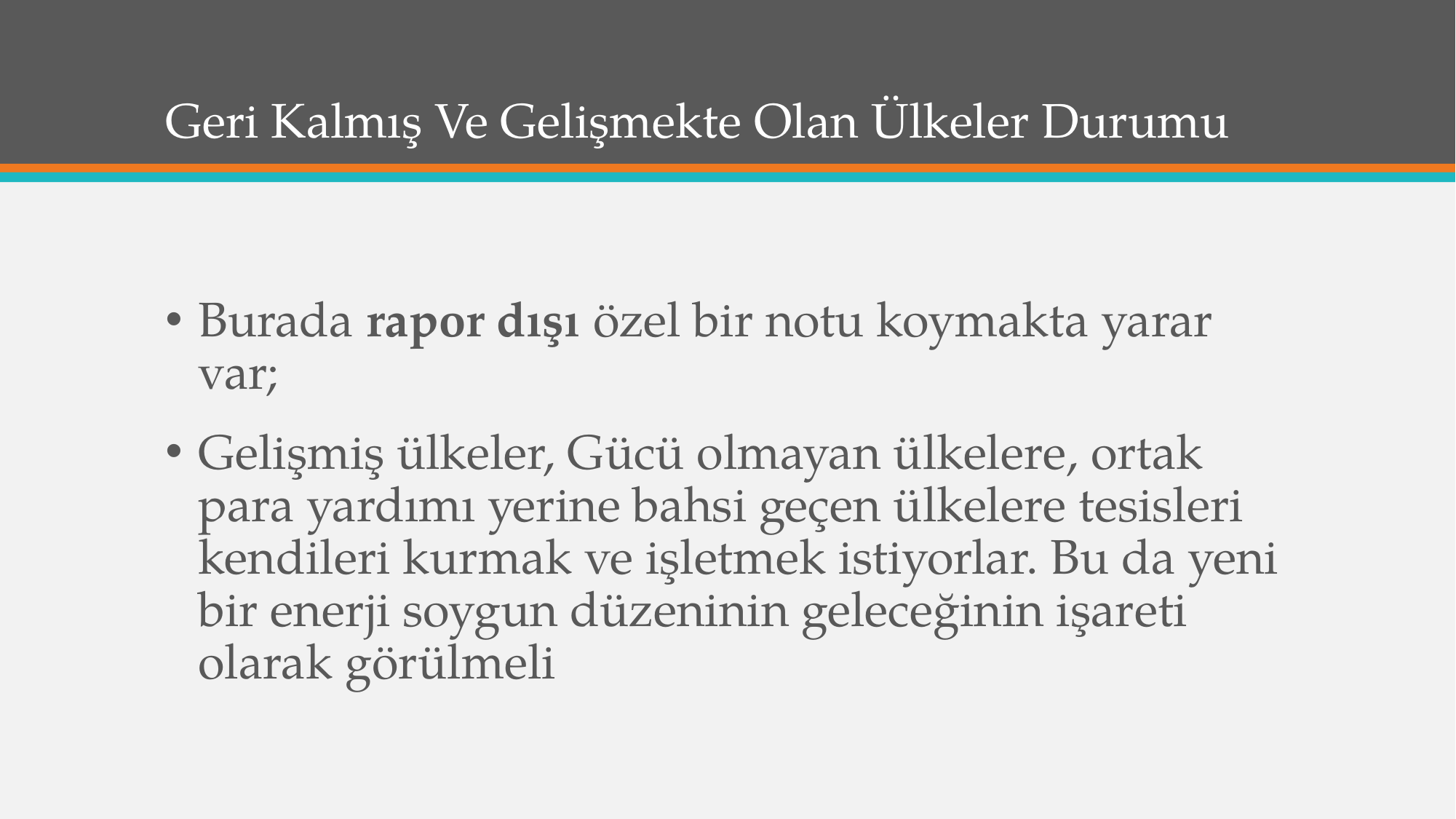

# Geri Kalmış Ve Gelişmekte Olan Ülkeler Durumu

Burada rapor dışı özel bir notu koymakta yarar var;
Gelişmiş ülkeler, Gücü olmayan ülkelere, ortak para yardımı yerine bahsi geçen ülkelere tesisleri kendileri kurmak ve işletmek istiyorlar. Bu da yeni bir enerji soygun düzeninin geleceğinin işareti olarak görülmeli